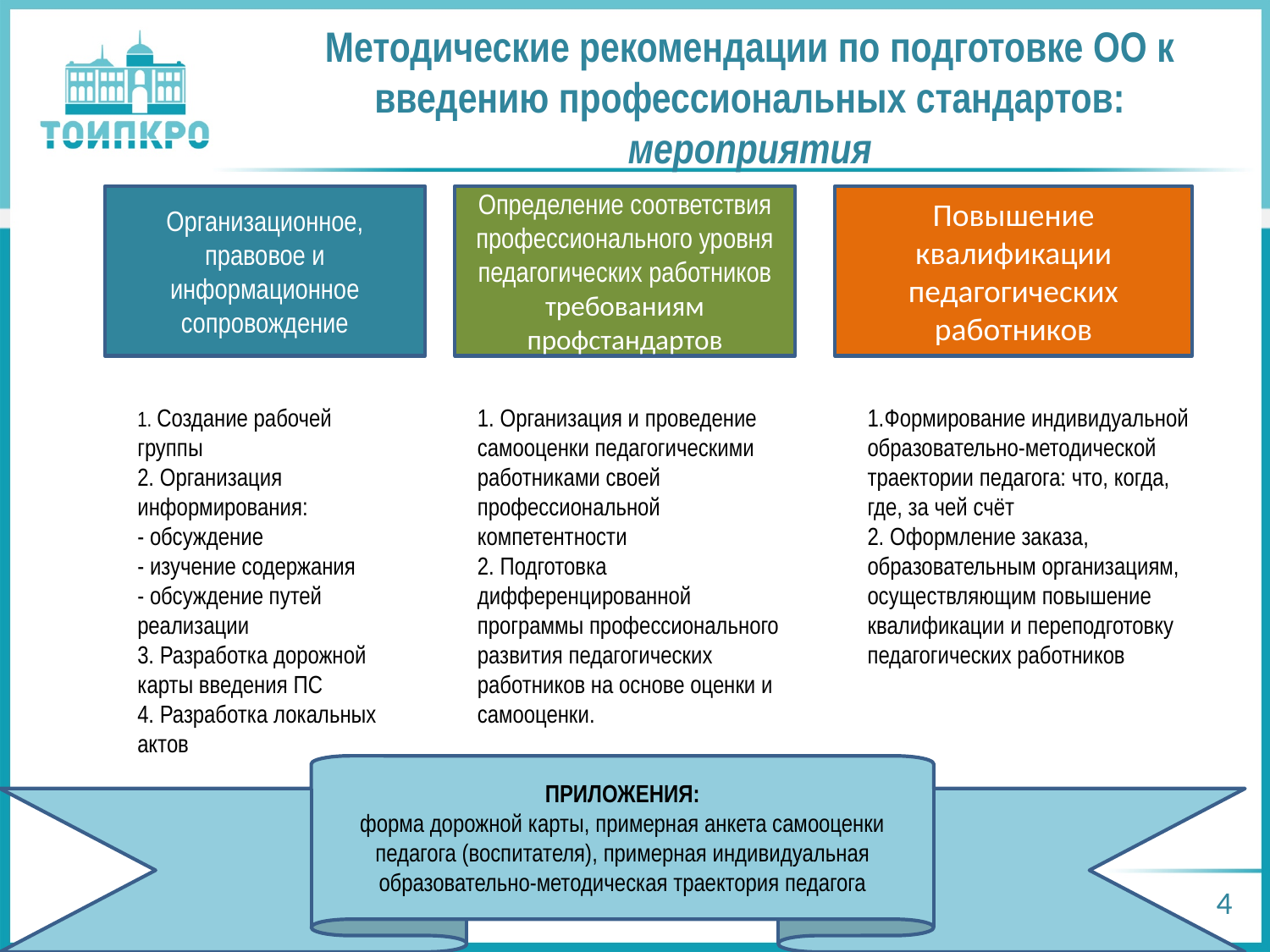

# Методические рекомендации по подготовке ОО к введению профессиональных стандартов: мероприятия
Организационное, правовое и информационное сопровождение
Определение соответствия профессионального уровня педагогических работников требованиям профстандартов
Повышение квалификации педагогических работников
1. Создание рабочей группы
2. Организация информирования:
- обсуждение
- изучение содержания
- обсуждение путей реализации
3. Разработка дорожной карты введения ПС
4. Разработка локальных актов
1. Организация и проведение самооценки педагогическими работниками своей профессиональной компетентности
2. Подготовка дифференцированной программы профессионального развития педагогических работников на основе оценки и самооценки.

1.Формирование индивидуальной образовательно-методической траектории педагога: что, когда, где, за чей счёт
2. Оформление заказа, образовательным организациям, осуществляющим повышение квалификации и переподготовку педагогических работников
ПРИЛОЖЕНИЯ:
форма дорожной карты, примерная анкета самооценки педагога (воспитателя), примерная индивидуальная образовательно-методическая траектория педагога
4